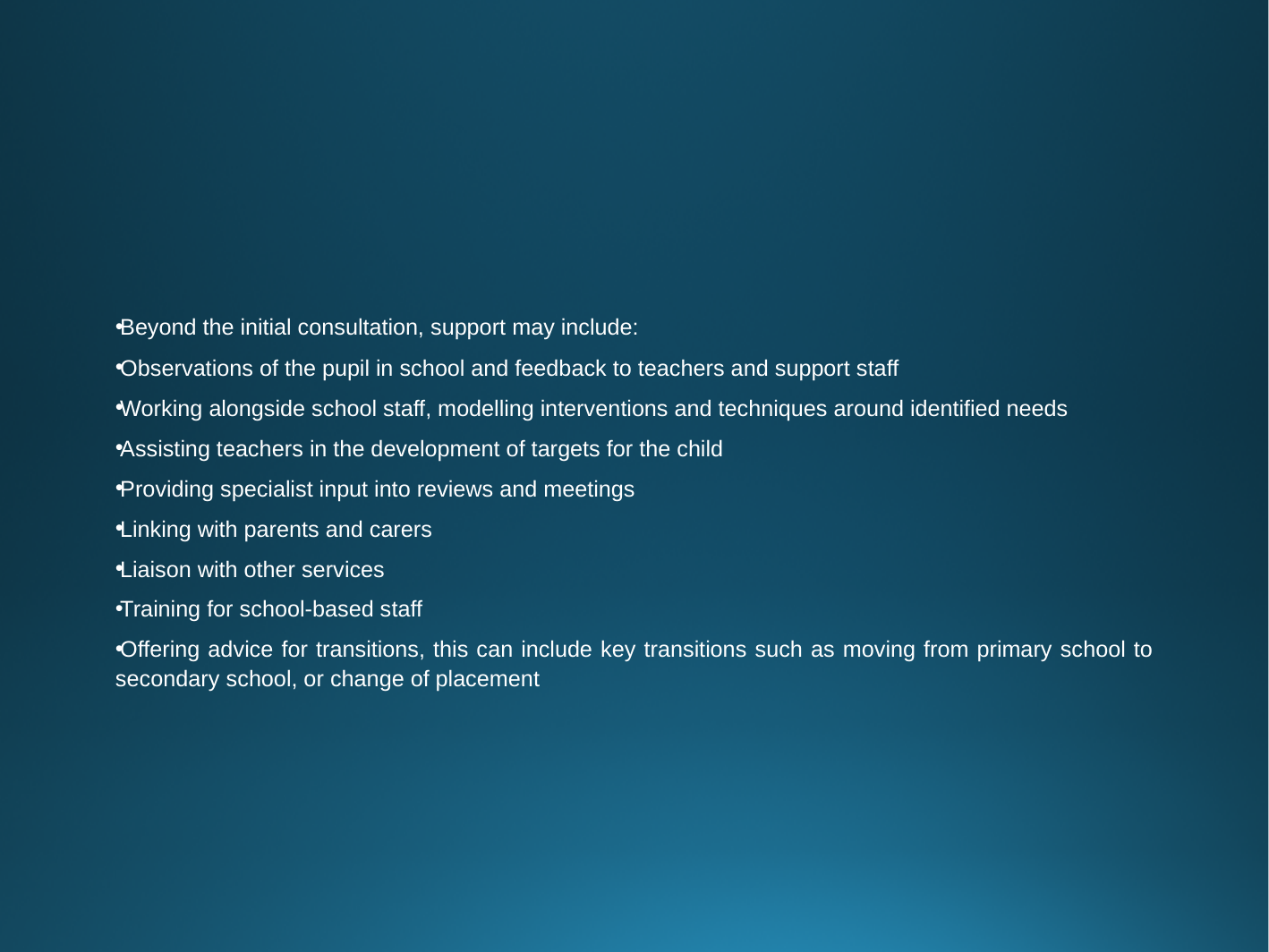

Beyond the initial consultation, support may include:
Observations of the pupil in school and feedback to teachers and support staff
Working alongside school staff, modelling interventions and techniques around identified needs
Assisting teachers in the development of targets for the child
Providing specialist input into reviews and meetings
Linking with parents and carers
Liaison with other services
Training for school-based staff
Offering advice for transitions, this can include key transitions such as moving from primary school to secondary school, or change of placement